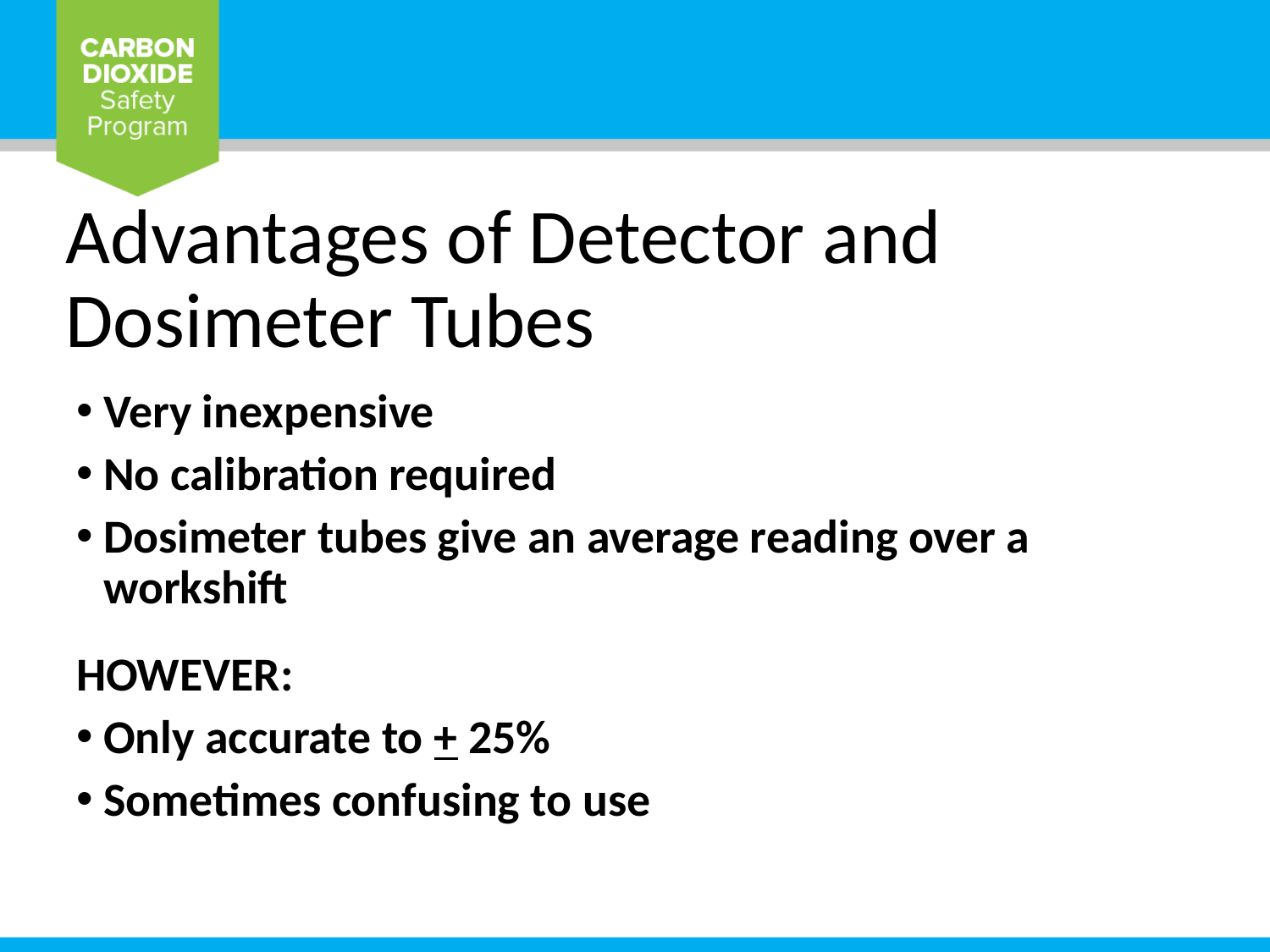

# Advantages of Detector and Dosimeter Tubes
Very inexpensive
No calibration required
Dosimeter tubes give an average reading over a workshift

HOWEVER:
Only accurate to + 25%
Sometimes confusing to use